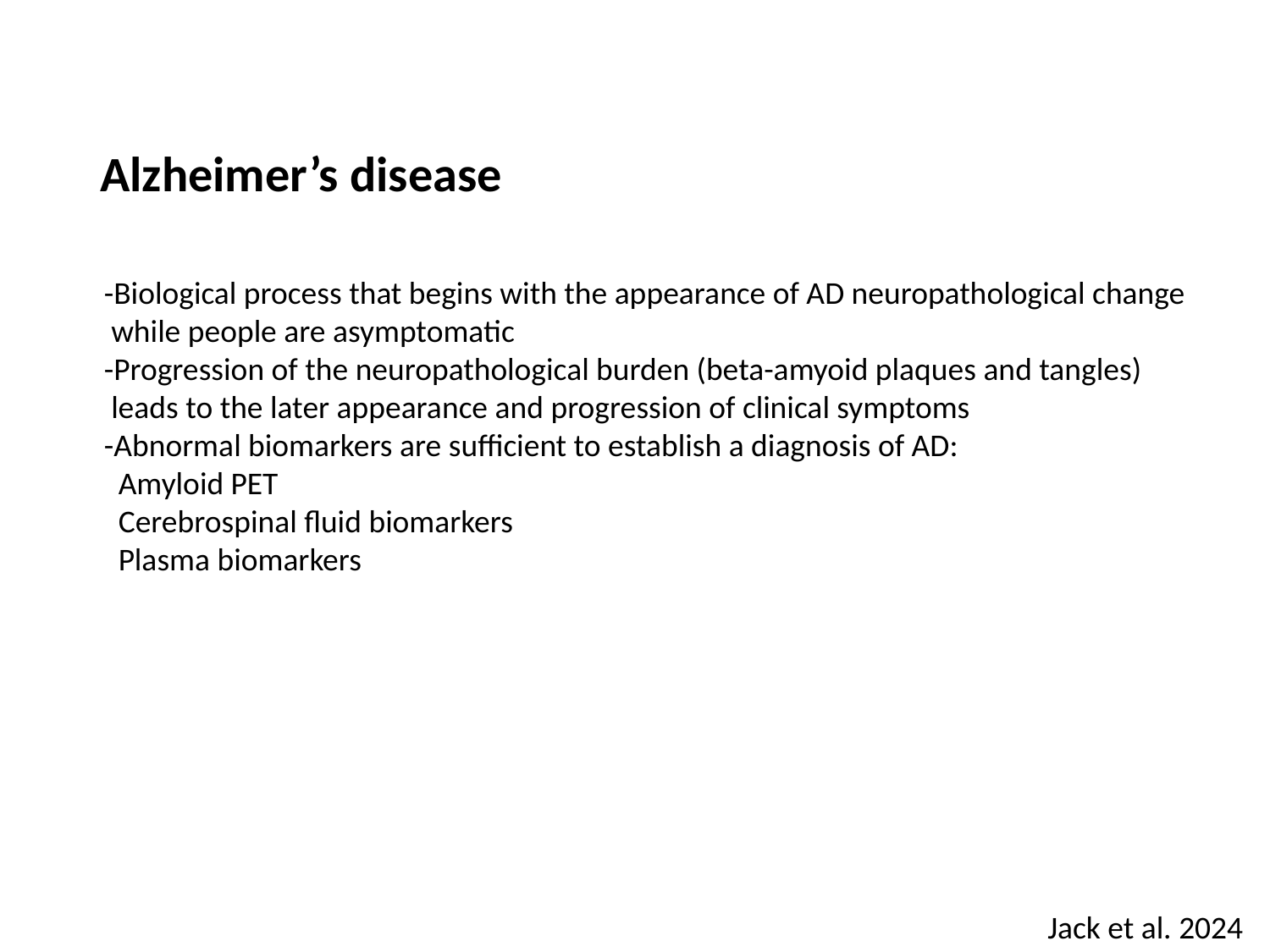

Alzheimer’s disease
-Biological process that begins with the appearance of AD neuropathological change
 while people are asymptomatic
-Progression of the neuropathological burden (beta-amyoid plaques and tangles)
 leads to the later appearance and progression of clinical symptoms
-Abnormal biomarkers are sufficient to establish a diagnosis of AD:
  Amyloid PET
  Cerebrospinal fluid biomarkers
  Plasma biomarkers
Jack et al. 2024